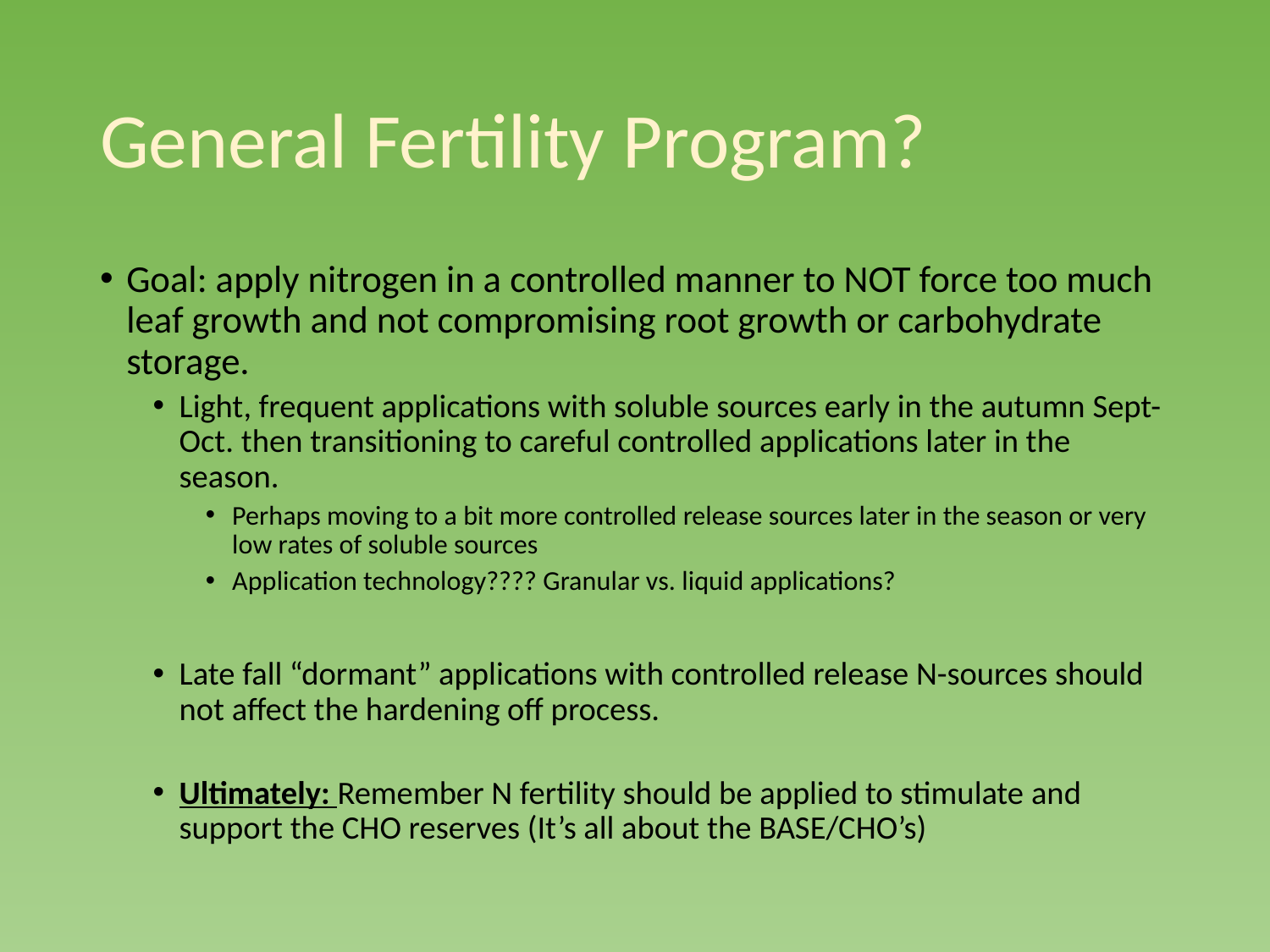

# General Fertility Program?
Goal: apply nitrogen in a controlled manner to NOT force too much leaf growth and not compromising root growth or carbohydrate storage.
Light, frequent applications with soluble sources early in the autumn Sept-Oct. then transitioning to careful controlled applications later in the season.
Perhaps moving to a bit more controlled release sources later in the season or very low rates of soluble sources
Application technology???? Granular vs. liquid applications?

Late fall “dormant” applications with controlled release N-sources should not affect the hardening off process.

Ultimately: Remember N fertility should be applied to stimulate and support the CHO reserves (It’s all about the BASE/CHO’s)